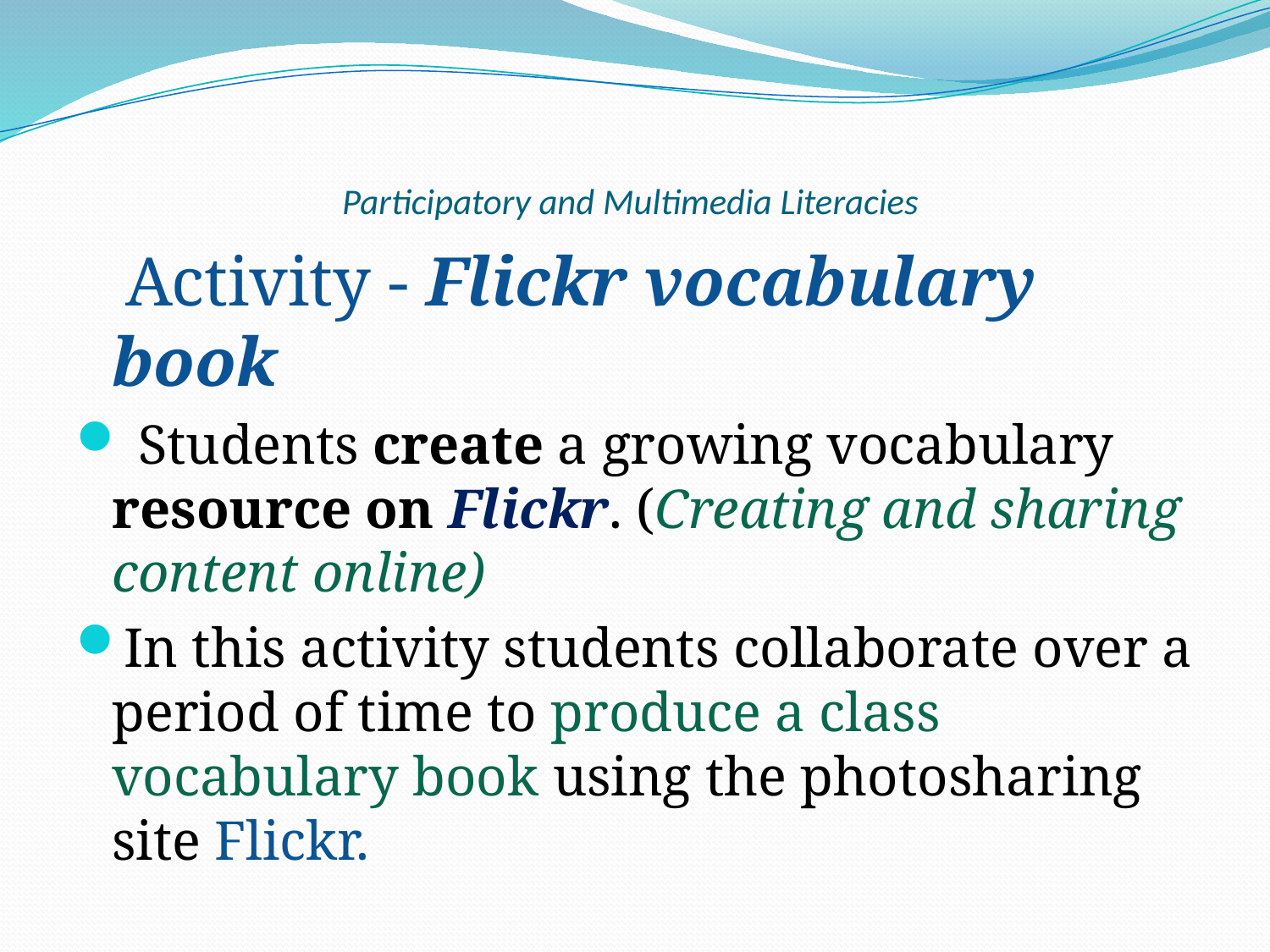

# Participatory and Multimedia Literacies
	 Activity - Flickr vocabulary book
 Students create a growing vocabulary resource on Flickr. (Creating and sharing content online)
In this activity students collaborate over a period of time to produce a class vocabulary book using the photosharing site Flickr.